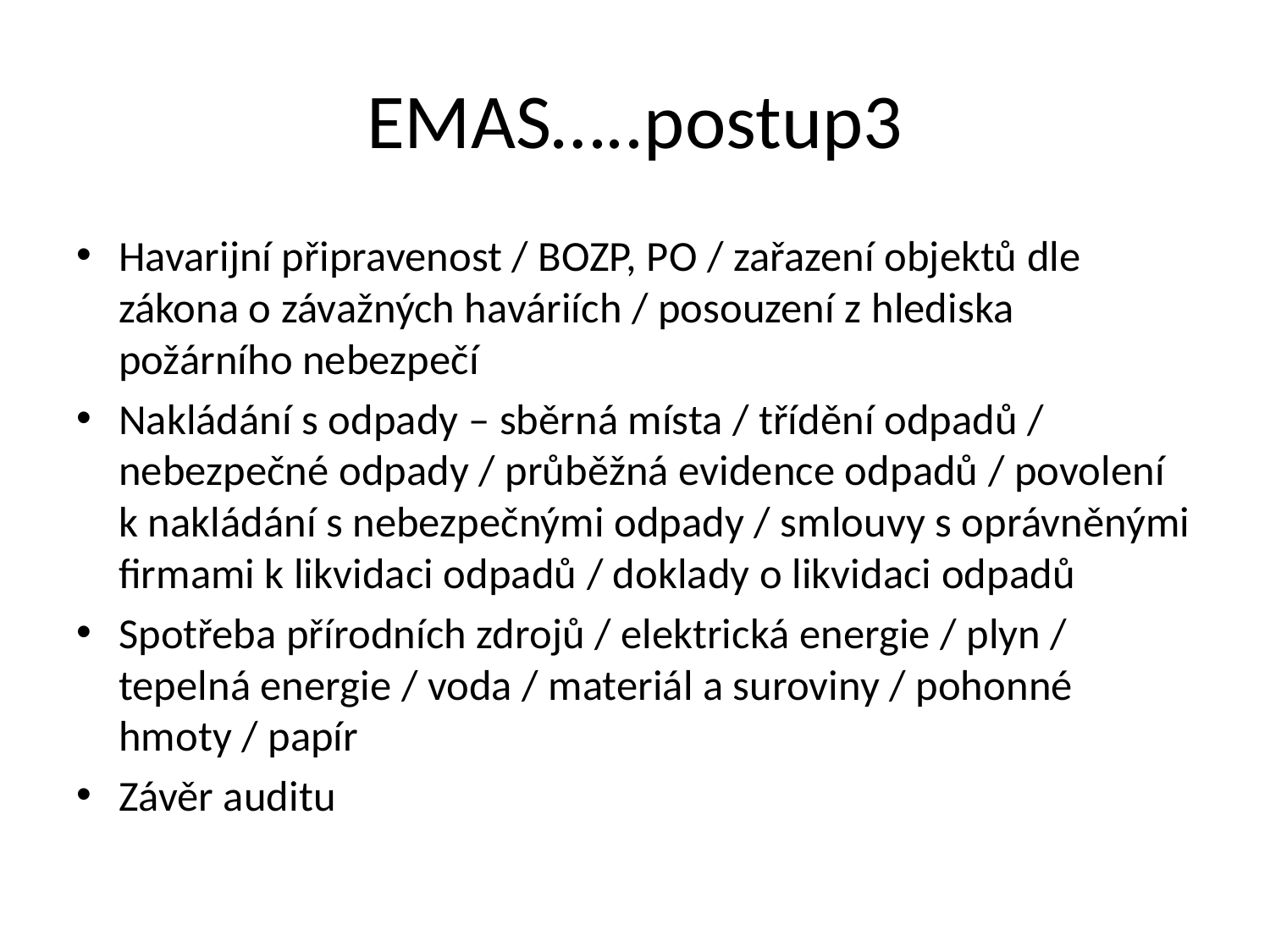

# EMAS…..postup3
Havarijní připravenost / BOZP, PO / zařazení objektů dle zákona o závažných haváriích / posouzení z hlediska požárního nebezpečí
Nakládání s odpady – sběrná místa / třídění odpadů / nebezpečné odpady / průběžná evidence odpadů / povolení k nakládání s nebezpečnými odpady / smlouvy s oprávněnými firmami k likvidaci odpadů / doklady o likvidaci odpadů
Spotřeba přírodních zdrojů / elektrická energie / plyn / tepelná energie / voda / materiál a suroviny / pohonné hmoty / papír
Závěr auditu